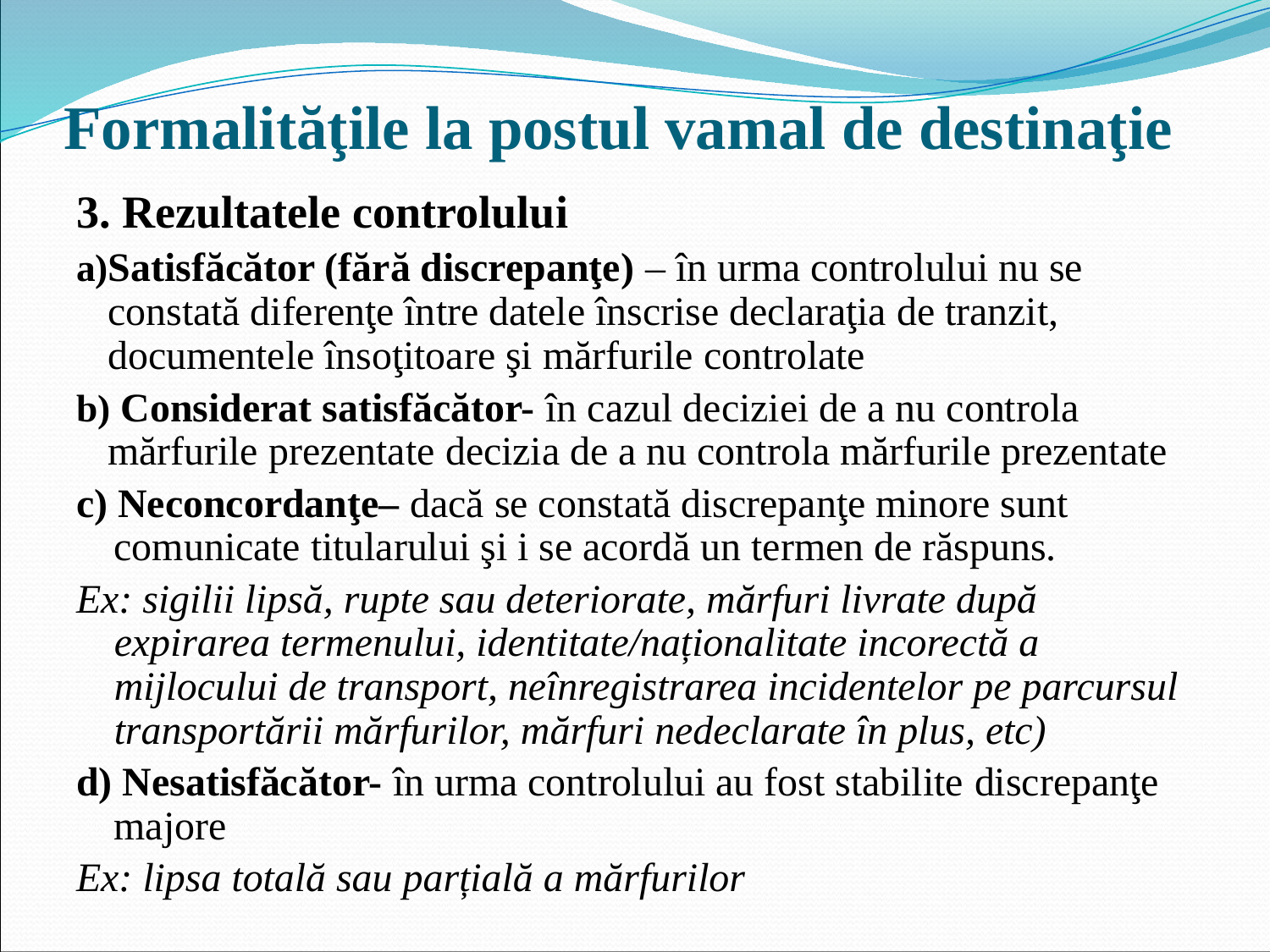

# Formalităţile la postul vamal de destinaţie
3. Rezultatele controlului
Satisfăcător (fără discrepanţe) – în urma controlului nu se constată diferenţe între datele înscrise declaraţia de tranzit, documentele însoţitoare şi mărfurile controlate
 Considerat satisfăcător- în cazul deciziei de a nu controla mărfurile prezentate decizia de a nu controla mărfurile prezentate
c) Neconcordanţe– dacă se constată discrepanţe minore sunt comunicate titularului şi i se acordă un termen de răspuns.
Ex: sigilii lipsă, rupte sau deteriorate, mărfuri livrate după expirarea termenului, identitate/naționalitate incorectă a mijlocului de transport, neînregistrarea incidentelor pe parcursul transportării mărfurilor, mărfuri nedeclarate în plus, etc)
d) Nesatisfăcător- în urma controlului au fost stabilite discrepanţe majore
Ex: lipsa totală sau parțială a mărfurilor